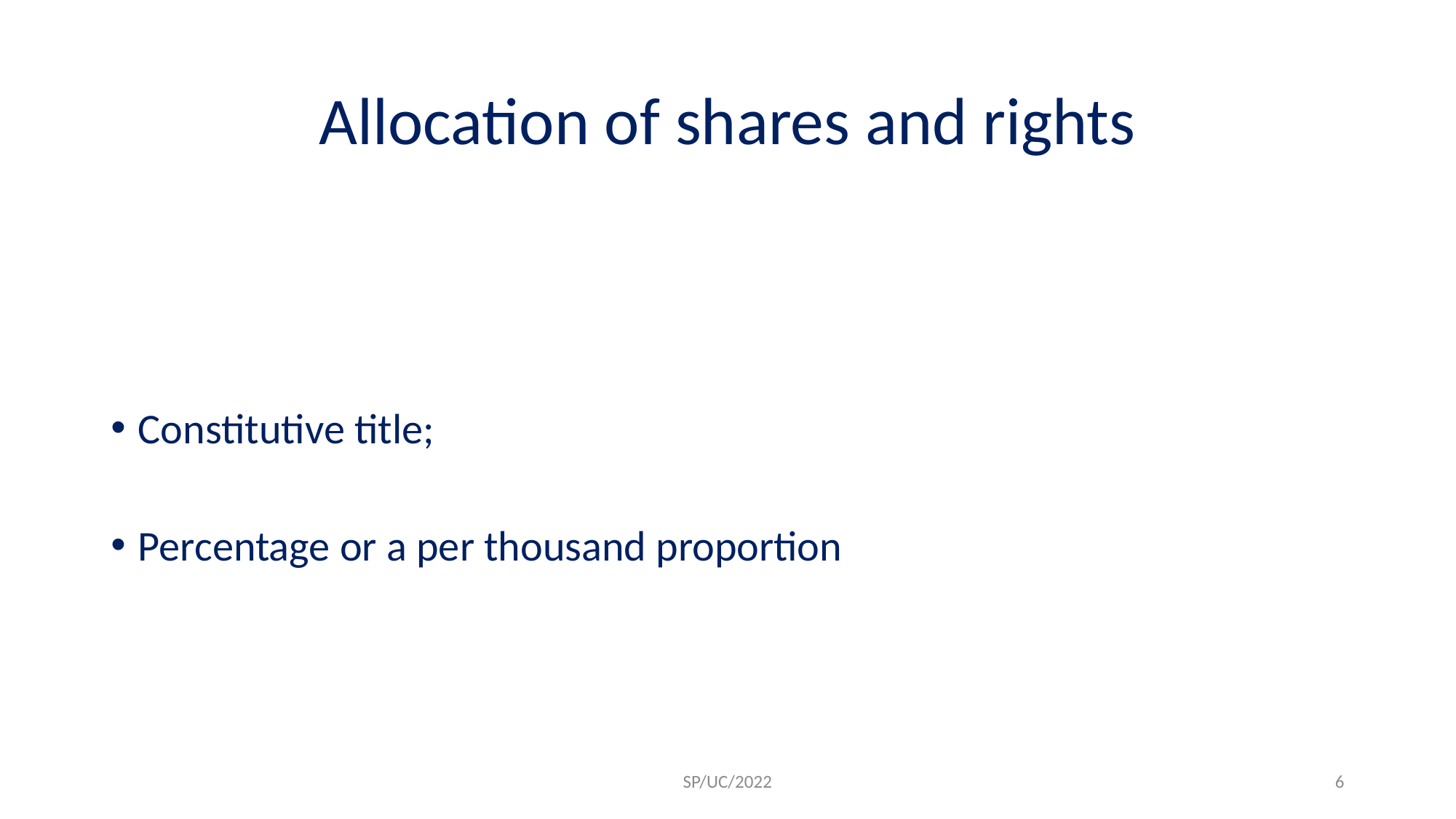

# Allocation of shares and rights

Constitutive title;
Percentage or a per thousand proportion

SP/UC/2022
6